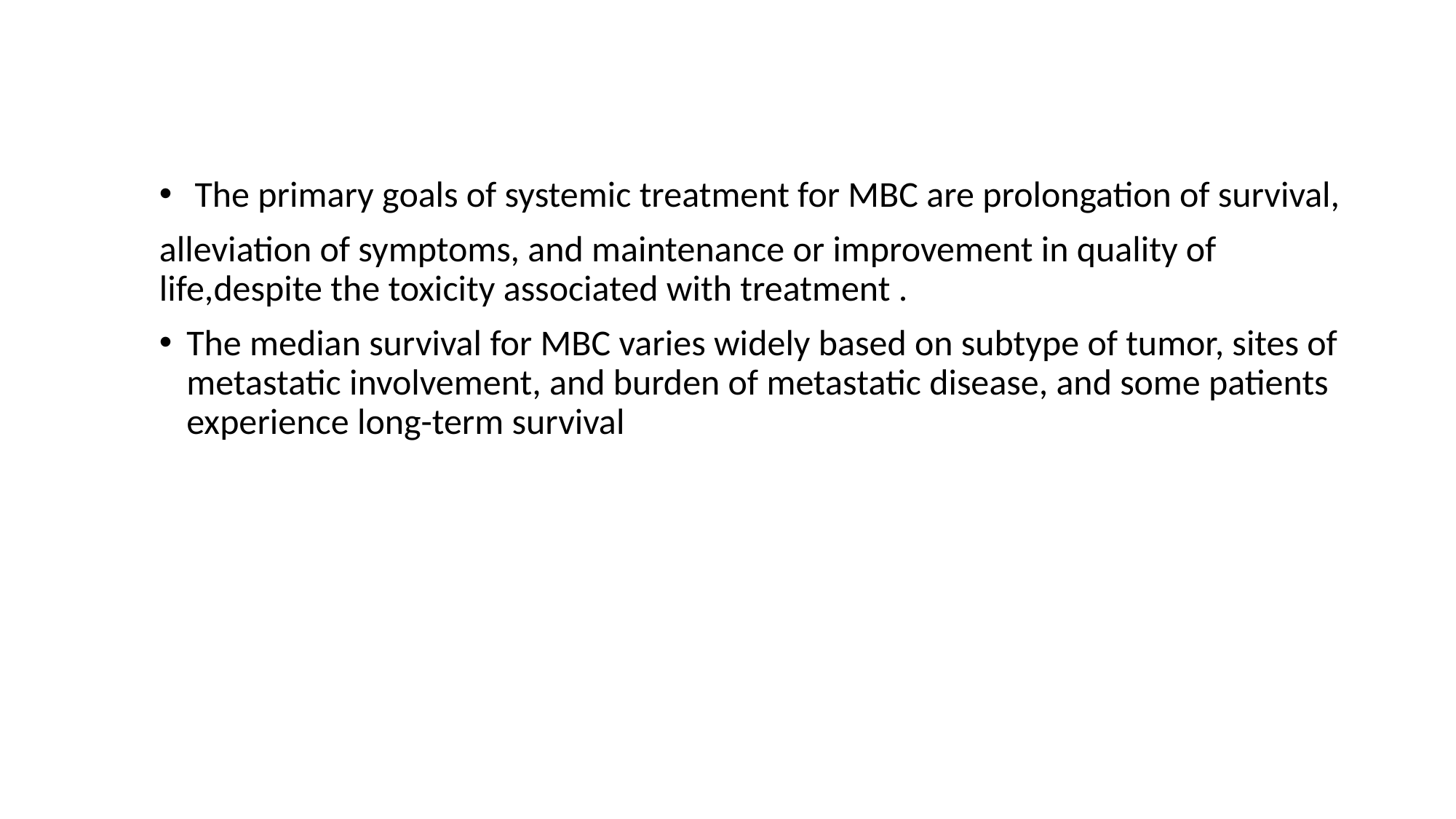

#
 The primary goals of systemic treatment for MBC are prolongation of survival,
alleviation of symptoms, and maintenance or improvement in quality of life,despite the toxicity associated with treatment .
The median survival for MBC varies widely based on subtype of tumor, sites of metastatic involvement, and burden of metastatic disease, and some patients experience long-term survival